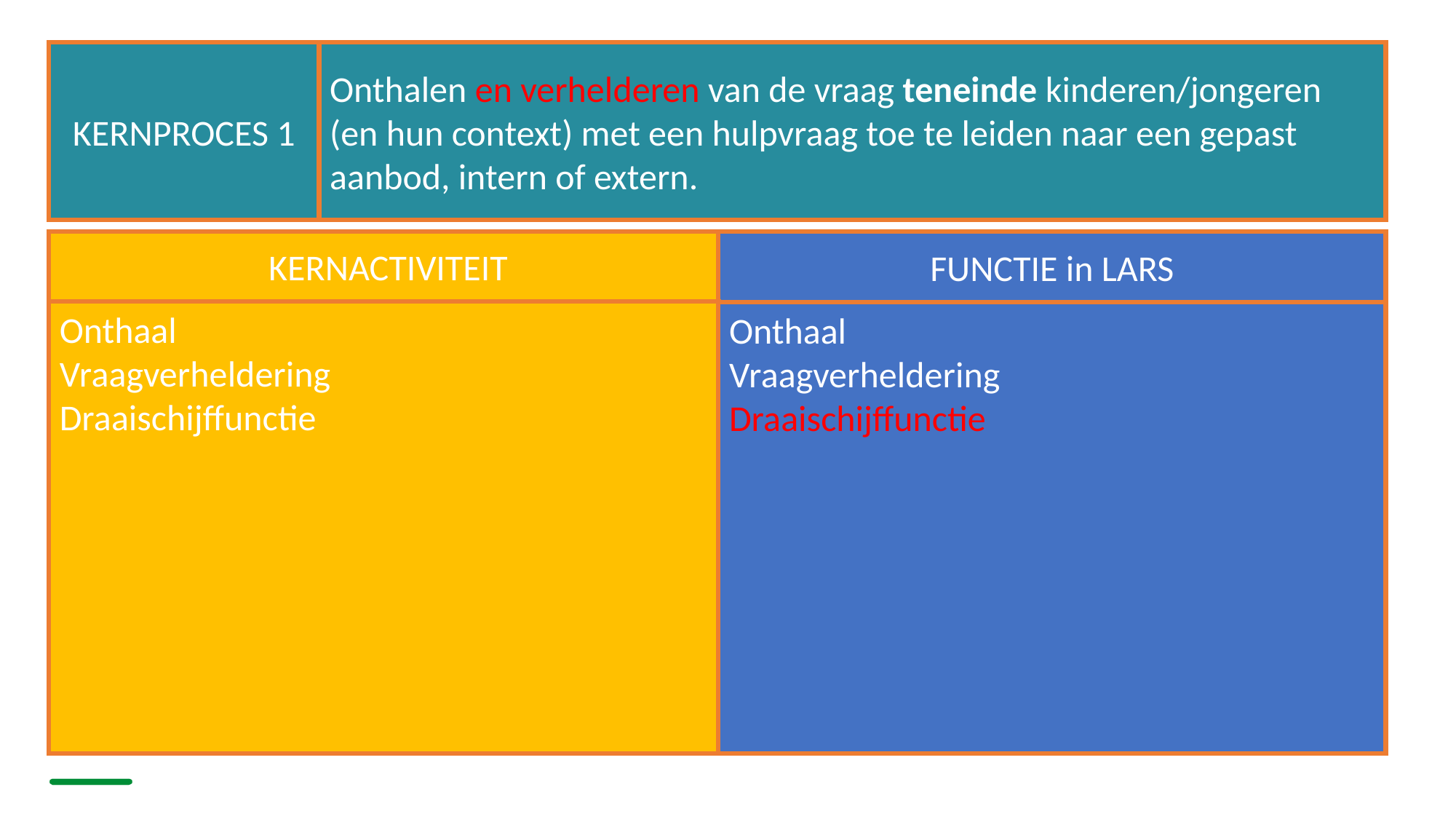

KERNPROCES 1
Onthalen en verhelderen van de vraag teneinde kinderen/jongeren (en hun context) met een hulpvraag toe te leiden naar een gepast aanbod, intern of extern.
KERNACTIVITEIT
FUNCTIE in LARS
Onthaal
Vraagverheldering
Draaischijffunctie
Onthaal
Vraagverheldering
Draaischijffunctie